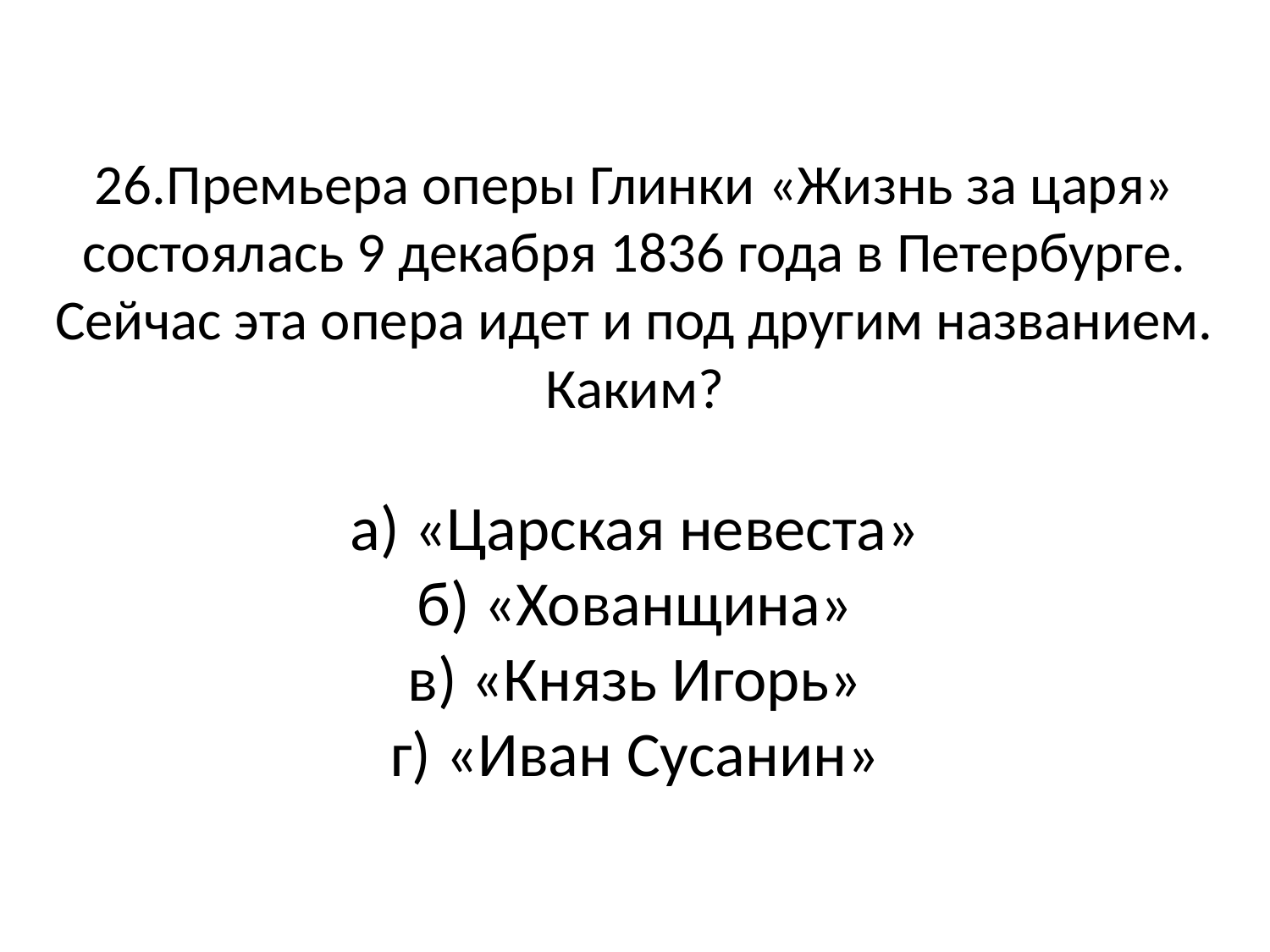

# 26.Премьера оперы Глинки «Жизнь за царя» состоялась 9 декабря 1836 года в Петербурге. Сейчас эта опера идет и под другим названием. Каким? а) «Царская невеста» б) «Хованщина» в) «Князь Игорь» г) «Иван Сусанин»